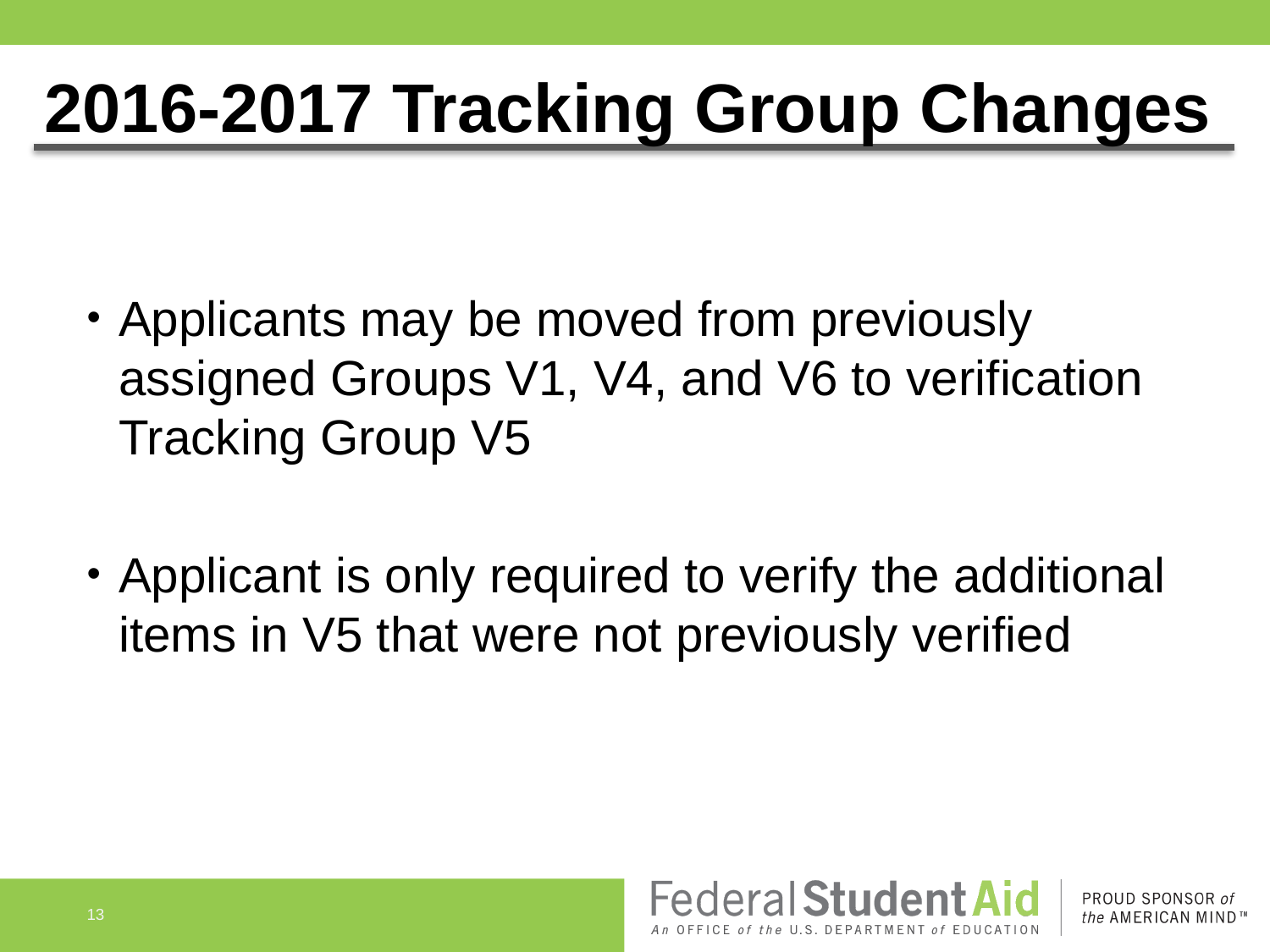

# 2016-2017 Tracking Group Changes

Applicants may be moved from previously assigned Groups V1, V4, and V6 to verification Tracking Group V5

Applicant is only required to verify the additional items in V5 that were not previously verified
13